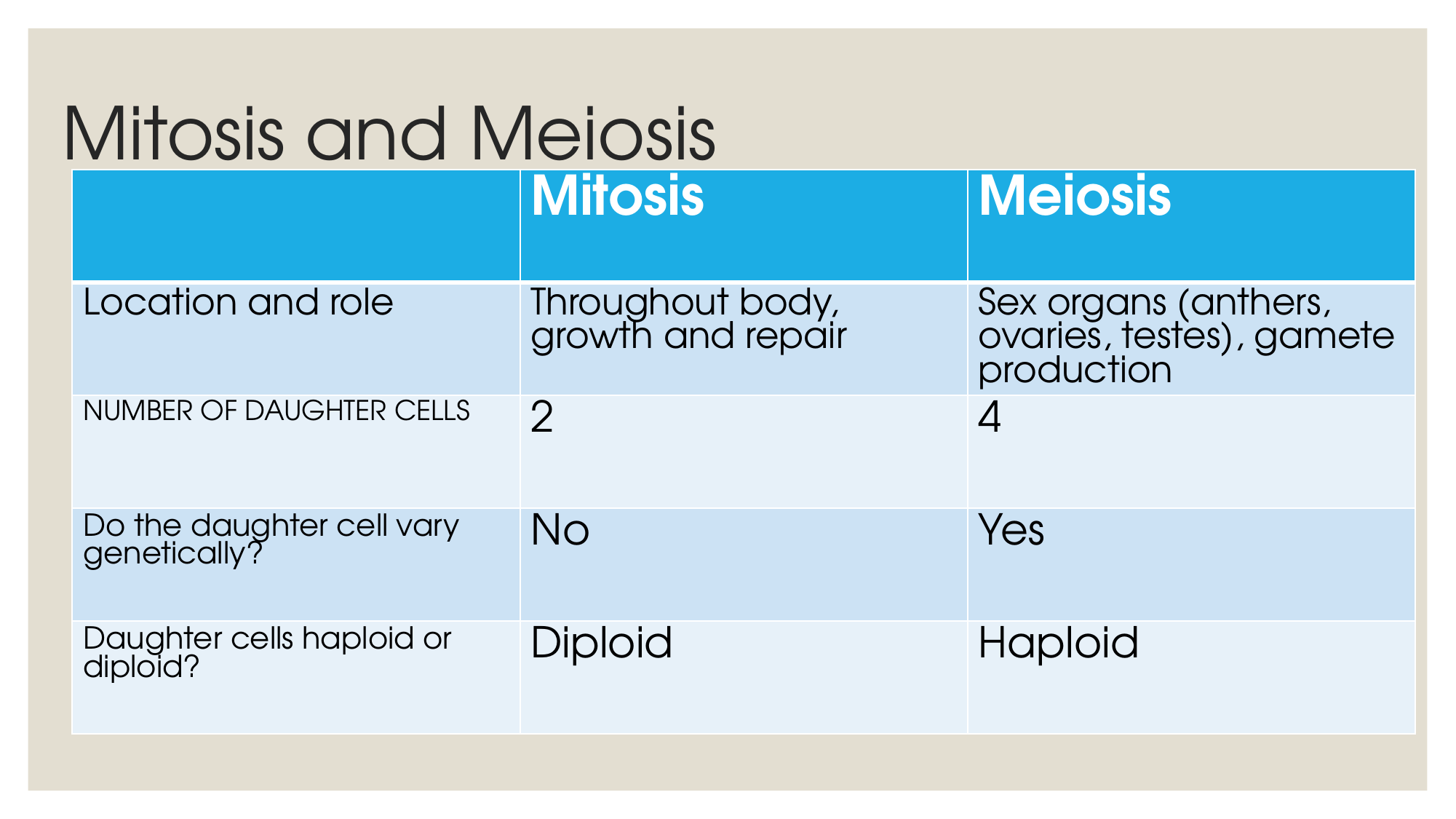

# Mitosis and Meiosis

|  | Mitosis | Meiosis |
| --- | --- | --- |
| Location and role | Throughout body, growth and repair | Sex organs (anthers, ovaries, testes), gamete production |
| NUMBER OF DAUGHTER CELLS | 2 | 4 |
| Do the daughter cell vary genetically? | No | Yes |
| Daughter cells haploid or diploid? | Diploid | Haploid |